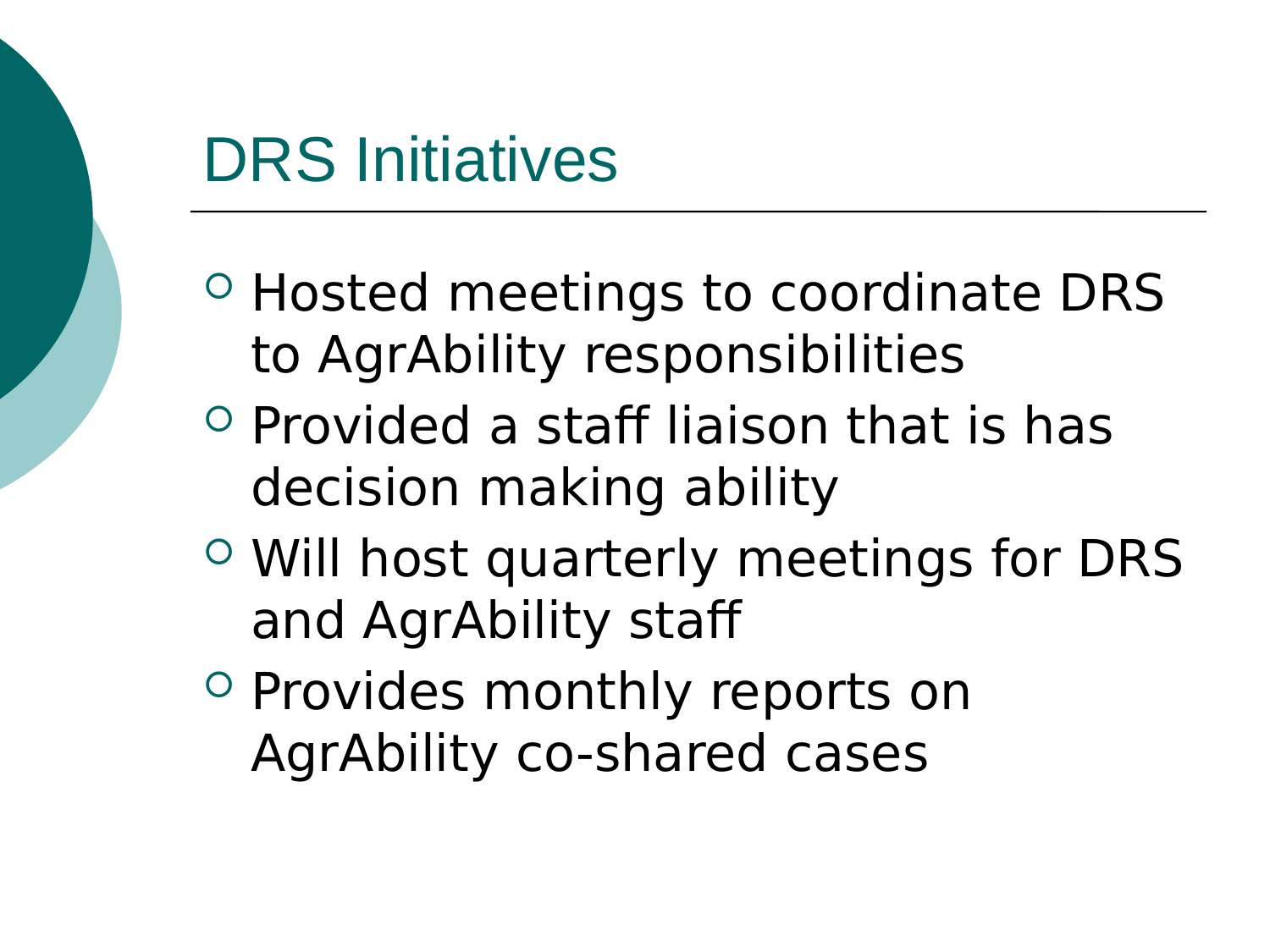

# DRS Initiatives
Hosted meetings to coordinate DRS to AgrAbility responsibilities
Provided a staff liaison that is has decision making ability
Will host quarterly meetings for DRS and AgrAbility staff
Provides monthly reports on AgrAbility co-shared cases